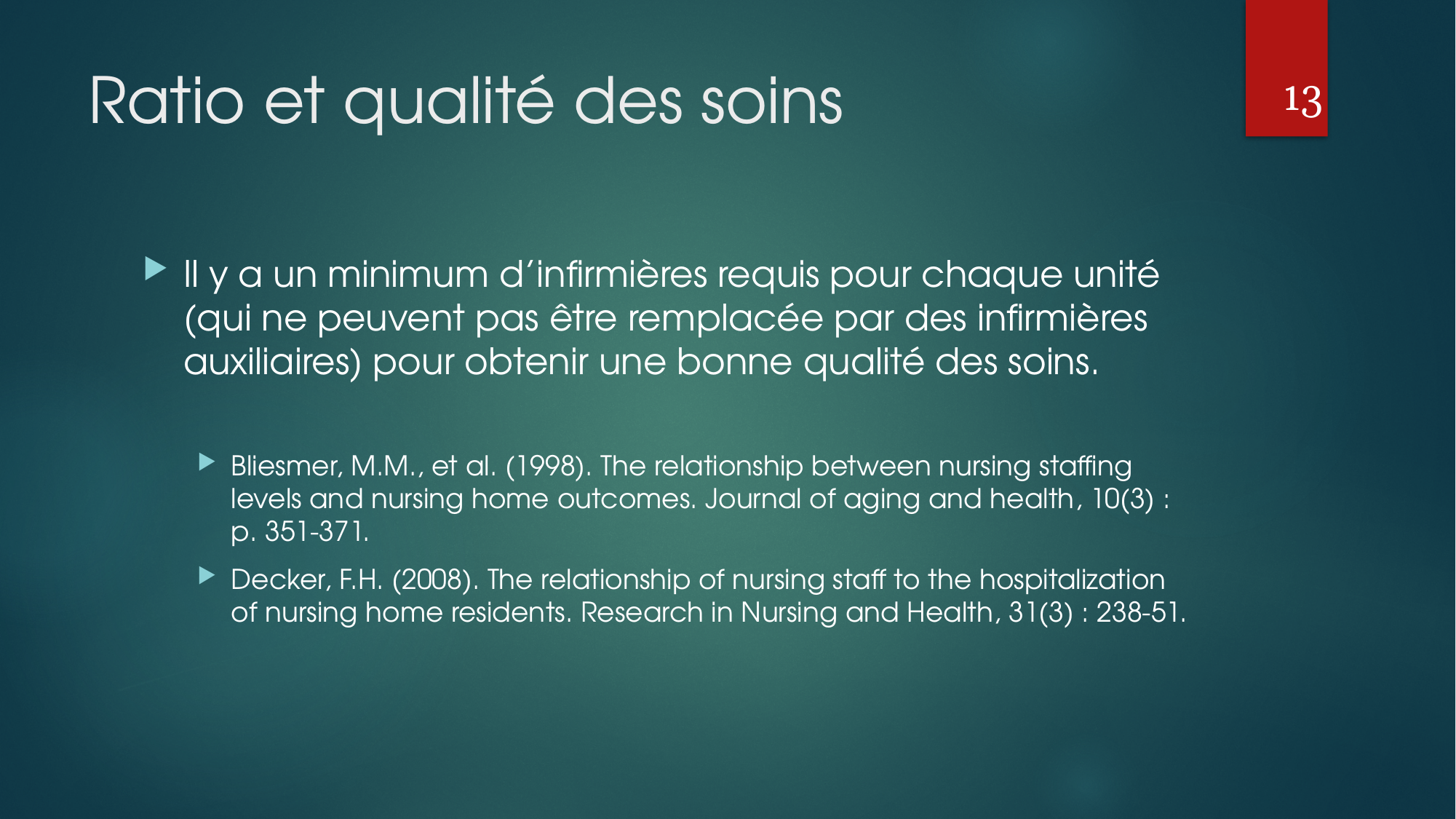

13
# Ratio et qualité des soins
Il y a un minimum d’infirmières requis pour chaque unité (qui ne peuvent pas être remplacée par des infirmières auxiliaires) pour obtenir une bonne qualité des soins.

Bliesmer, M.M., et al. (1998). The relationship between nursing staffing levels and nursing home outcomes. Journal of aging and health, 10(3) : p. 351-371.
Decker, F.H. (2008). The relationship of nursing staff to the hospitalization of nursing home residents. Research in Nursing and Health, 31(3) : 238-51.